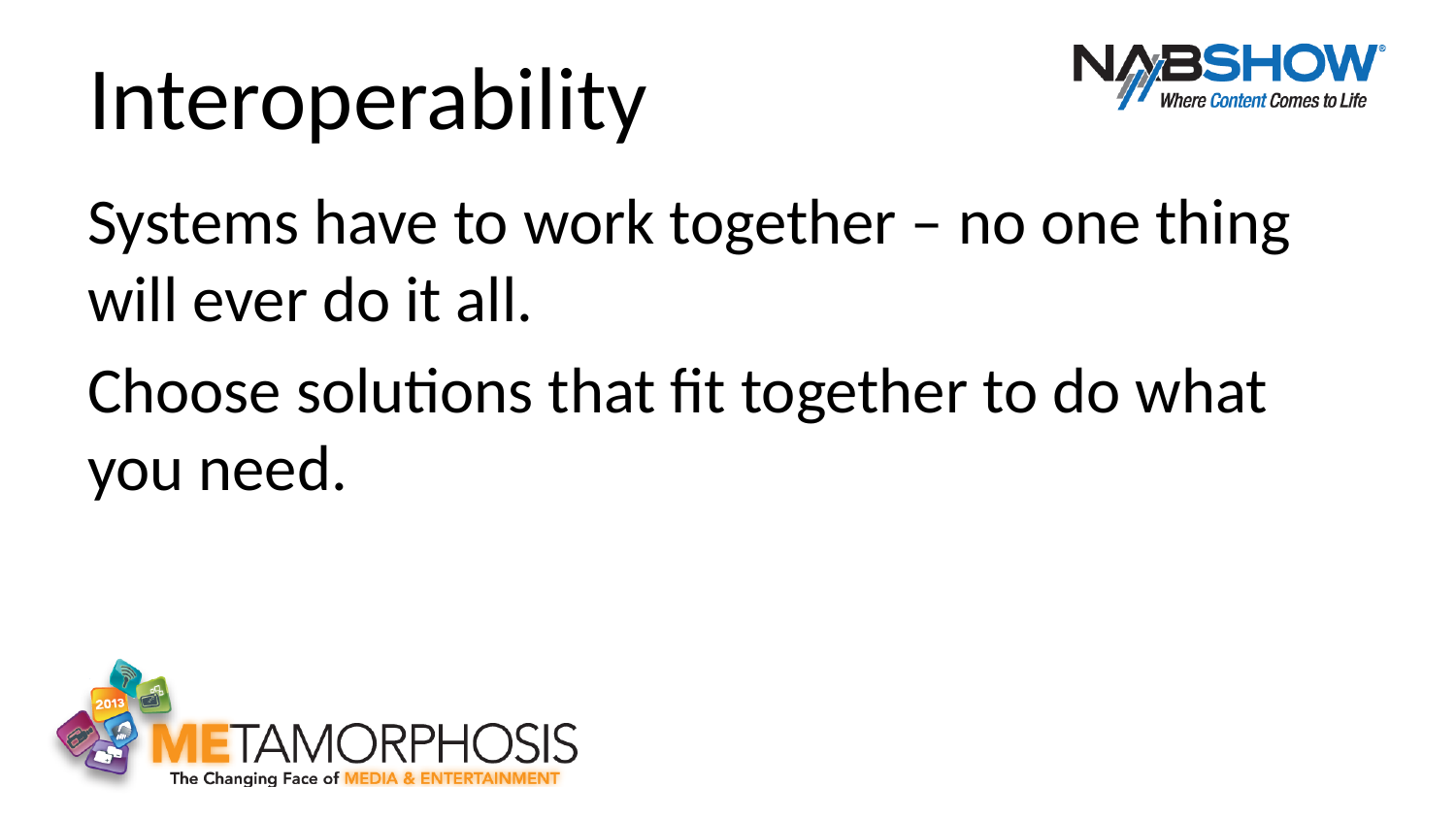

Interoperability
Systems have to work together – no one thing will ever do it all.
Choose solutions that fit together to do what you need.